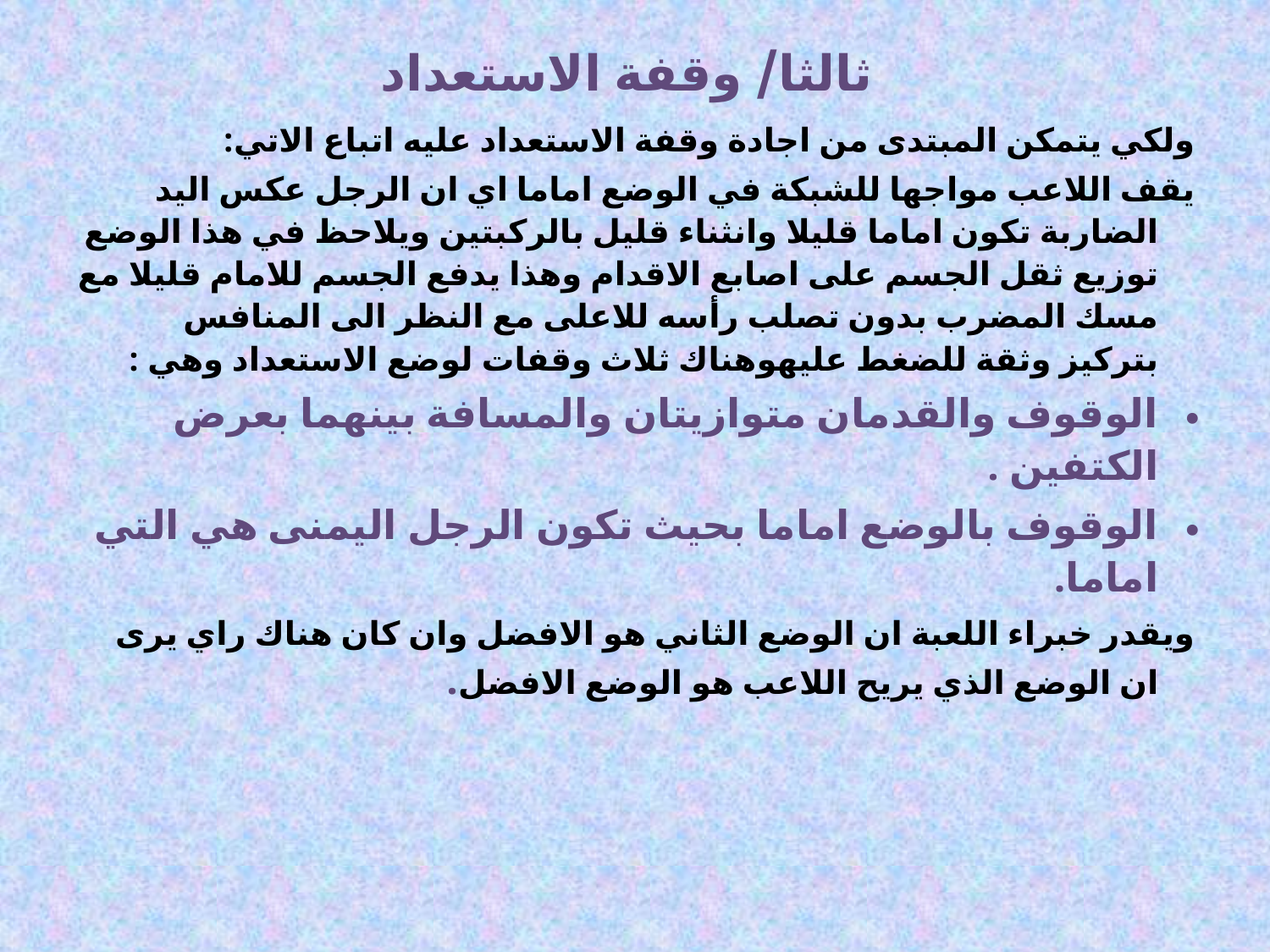

# ثالثا/ وقفة الاستعداد
ولكي يتمكن المبتدى من اجادة وقفة الاستعداد عليه اتباع الاتي:
يقف اللاعب مواجها للشبكة في الوضع اماما اي ان الرجل عكس اليد الضاربة تكون اماما قليلا وانثناء قليل بالركبتين ويلاحظ في هذا الوضع توزيع ثقل الجسم على اصابع الاقدام وهذا يدفع الجسم للامام قليلا مع مسك المضرب بدون تصلب رأسه للاعلى مع النظر الى المنافس بتركيز وثقة للضغط عليهوهناك ثلاث وقفات لوضع الاستعداد وهي :
الوقوف والقدمان متوازيتان والمسافة بينهما بعرض الكتفين .
الوقوف بالوضع اماما بحيث تكون الرجل اليمنى هي التي اماما.
ويقدر خبراء اللعبة ان الوضع الثاني هو الافضل وان كان هناك راي يرى ان الوضع الذي يريح اللاعب هو الوضع الافضل.